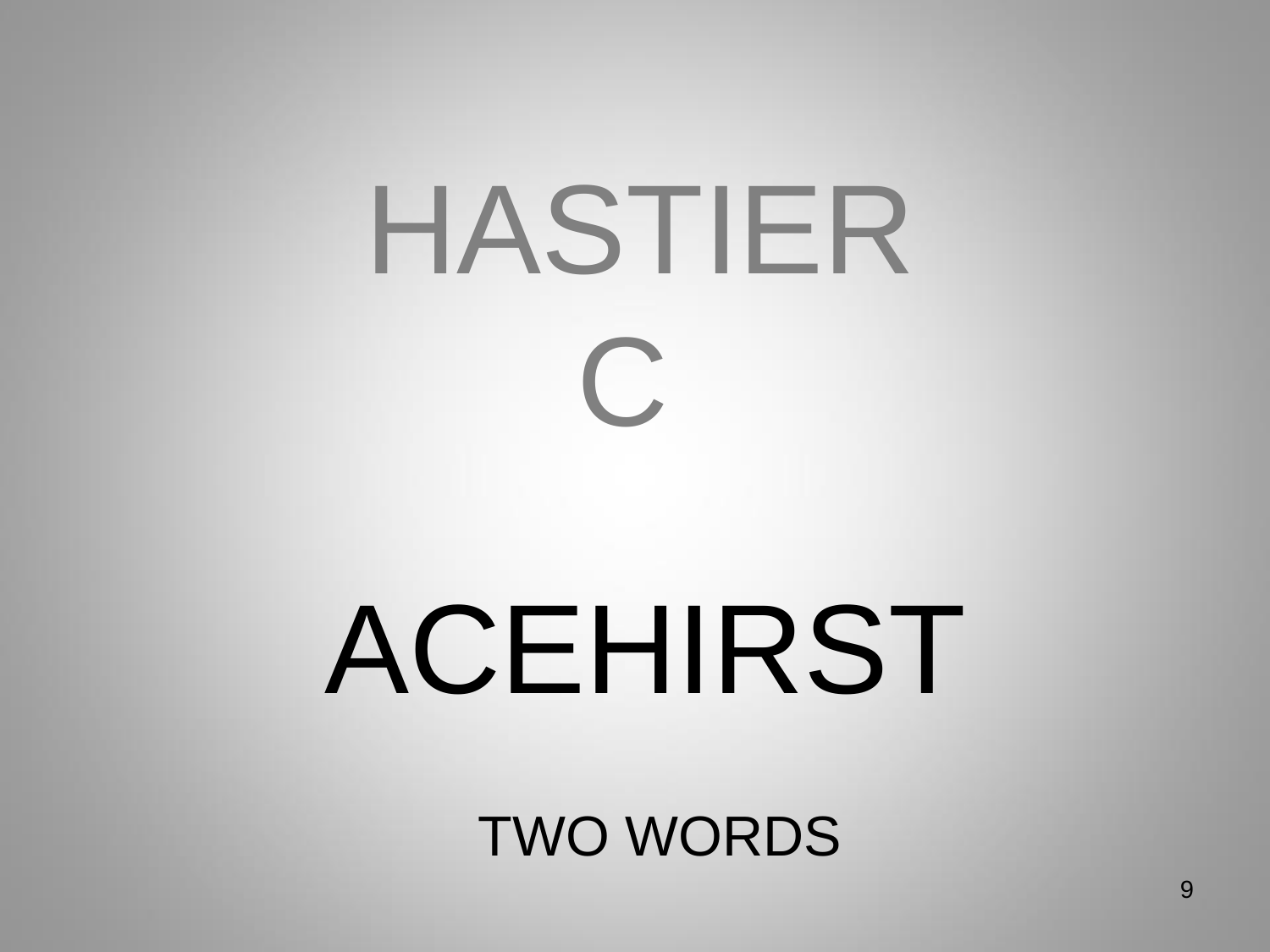

# HASTIER C
ACEHIRST
TWO WORDS
9